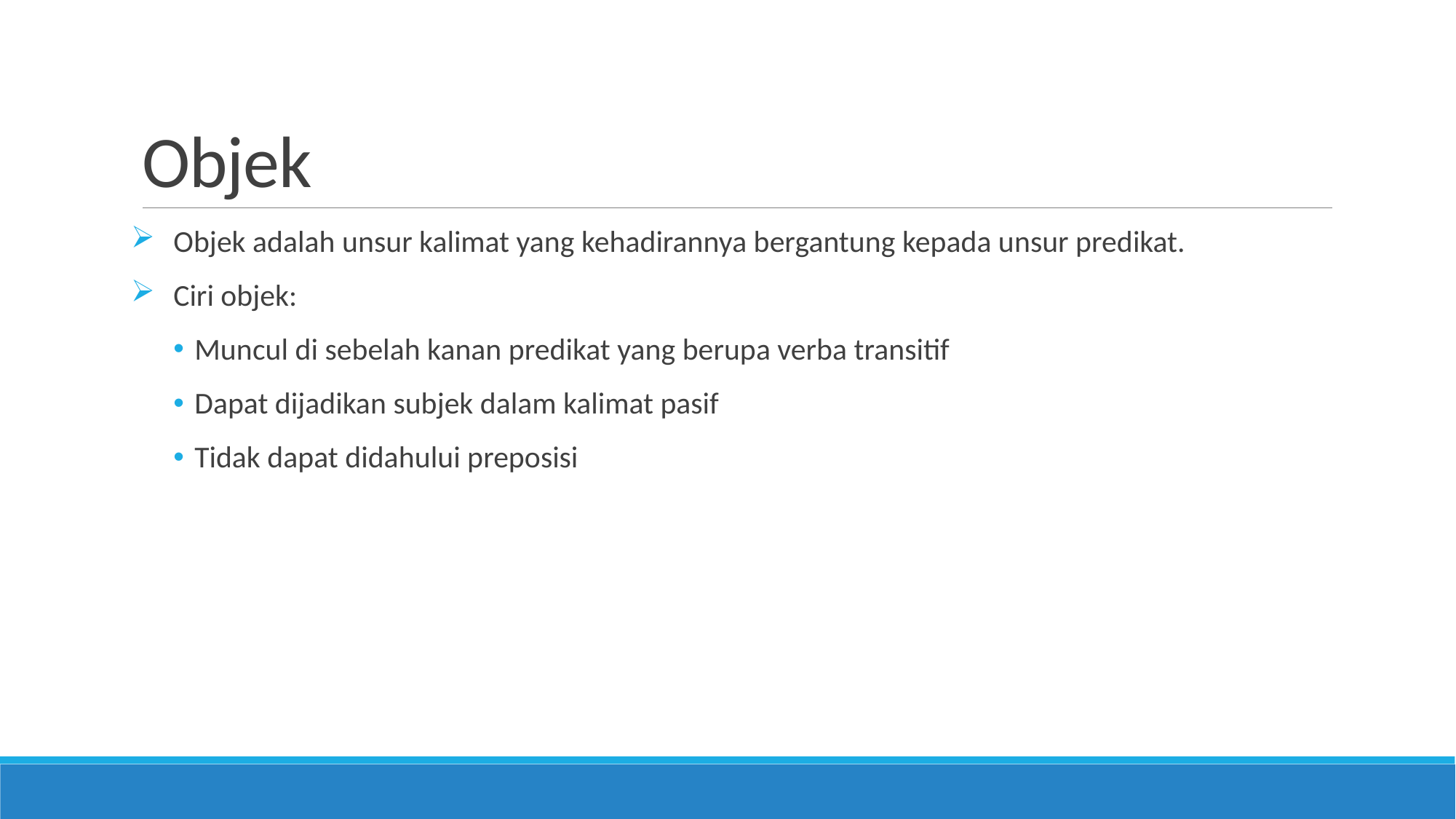

# Objek
Objek adalah unsur kalimat yang kehadirannya bergantung kepada unsur predikat.
Ciri objek:
Muncul di sebelah kanan predikat yang berupa verba transitif
Dapat dijadikan subjek dalam kalimat pasif
Tidak dapat didahului preposisi